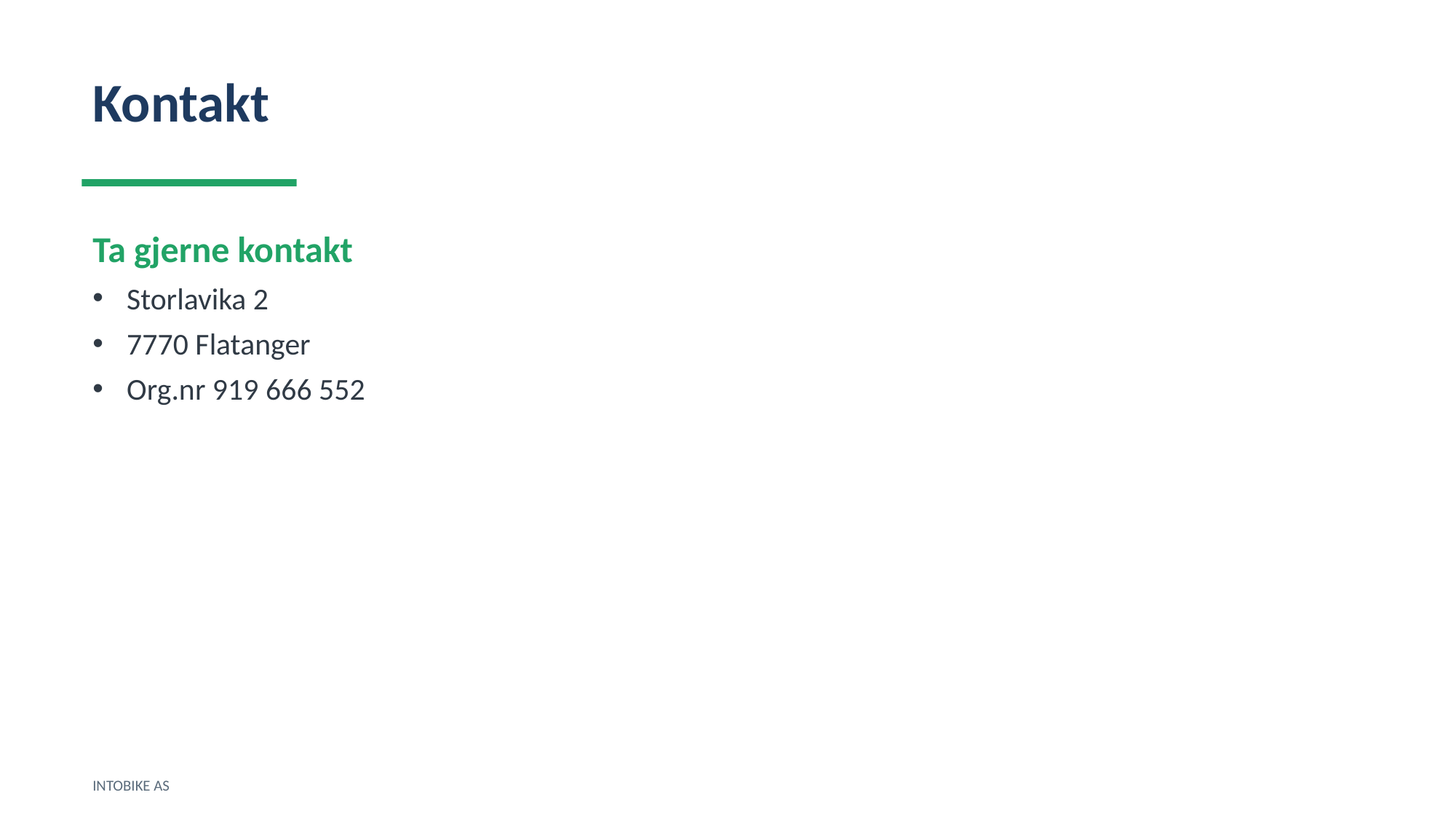

Kontakt

Ta gjerne kontakt
Storlavika 2
7770 Flatanger
Org.nr 919 666 552
INTOBIKE AS